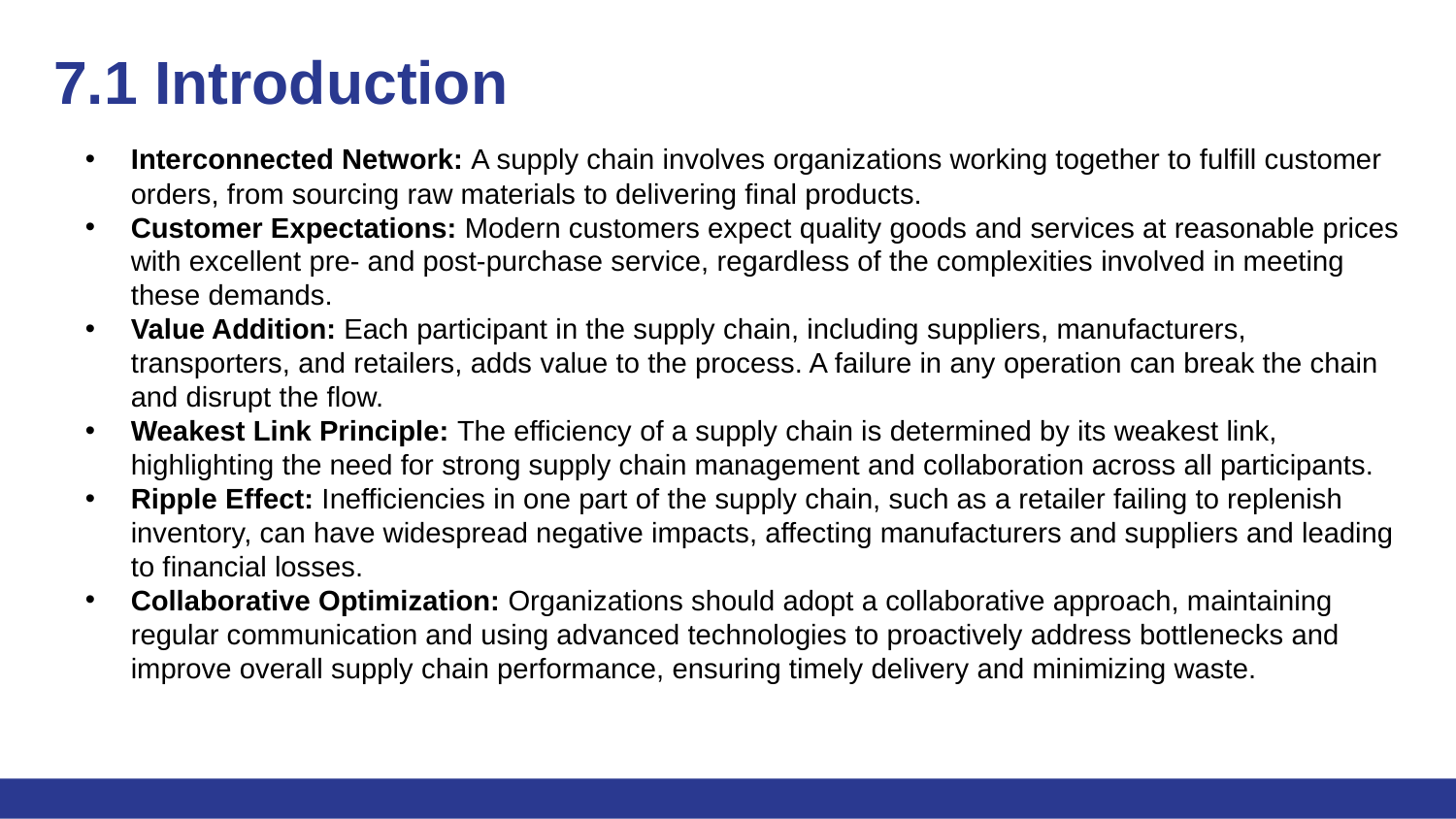

# 7.1 Introduction
Interconnected Network: A supply chain involves organizations working together to fulfill customer orders, from sourcing raw materials to delivering final products.
Customer Expectations: Modern customers expect quality goods and services at reasonable prices with excellent pre- and post-purchase service, regardless of the complexities involved in meeting these demands.
Value Addition: Each participant in the supply chain, including suppliers, manufacturers, transporters, and retailers, adds value to the process. A failure in any operation can break the chain and disrupt the flow.
Weakest Link Principle: The efficiency of a supply chain is determined by its weakest link, highlighting the need for strong supply chain management and collaboration across all participants.
Ripple Effect: Inefficiencies in one part of the supply chain, such as a retailer failing to replenish inventory, can have widespread negative impacts, affecting manufacturers and suppliers and leading to financial losses.
Collaborative Optimization: Organizations should adopt a collaborative approach, maintaining regular communication and using advanced technologies to proactively address bottlenecks and improve overall supply chain performance, ensuring timely delivery and minimizing waste.